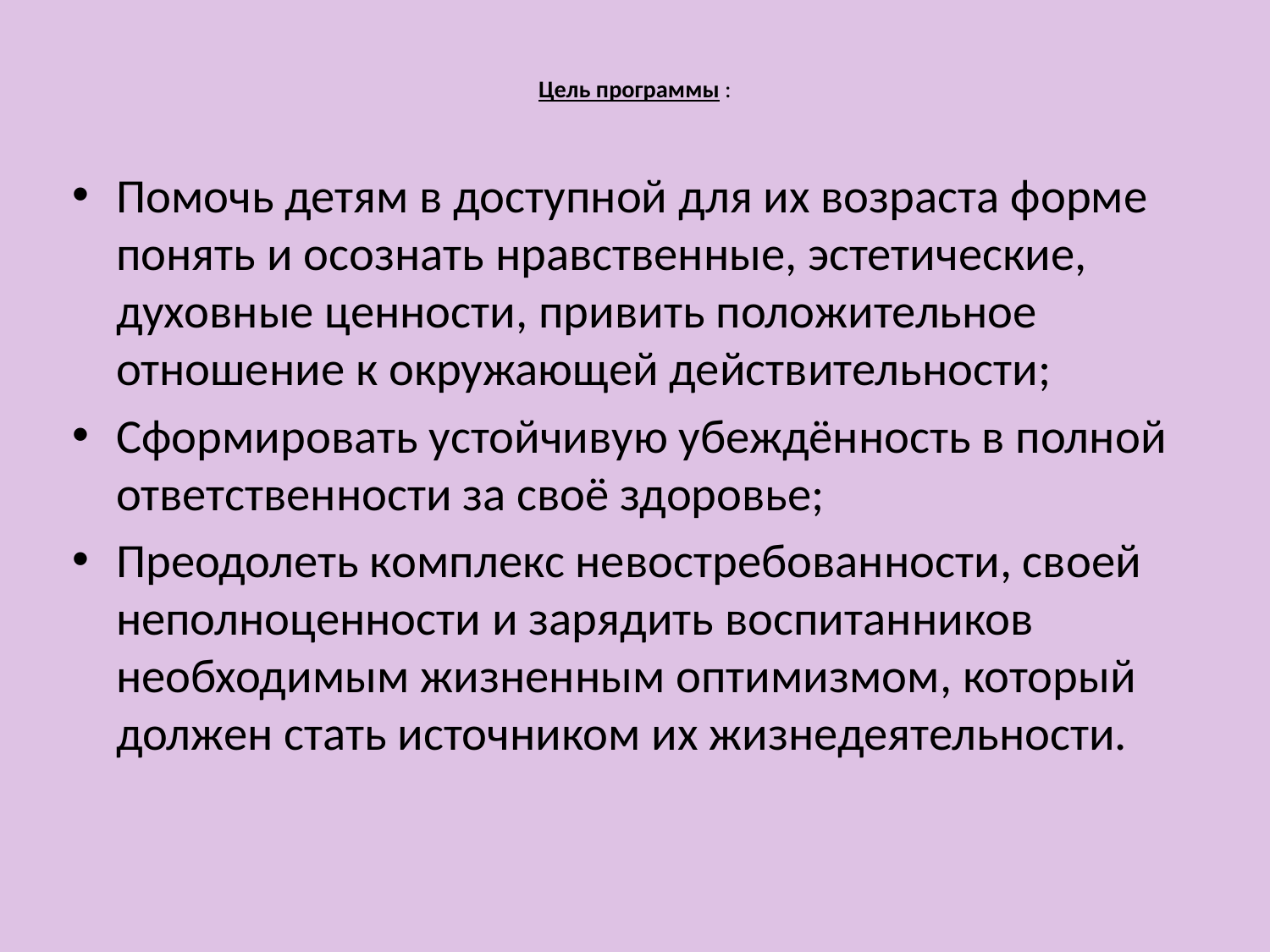

# Цель программы :
Помочь детям в доступной для их возраста форме понять и осознать нравственные, эстетические, духовные ценности, привить положительное отношение к окружающей действительности;
Сформировать устойчивую убеждённость в полной ответственности за своё здоровье;
Преодолеть комплекс невостребованности, своей неполноценности и зарядить воспитанников необходимым жизненным оптимизмом, который должен стать источником их жизнедеятельности.